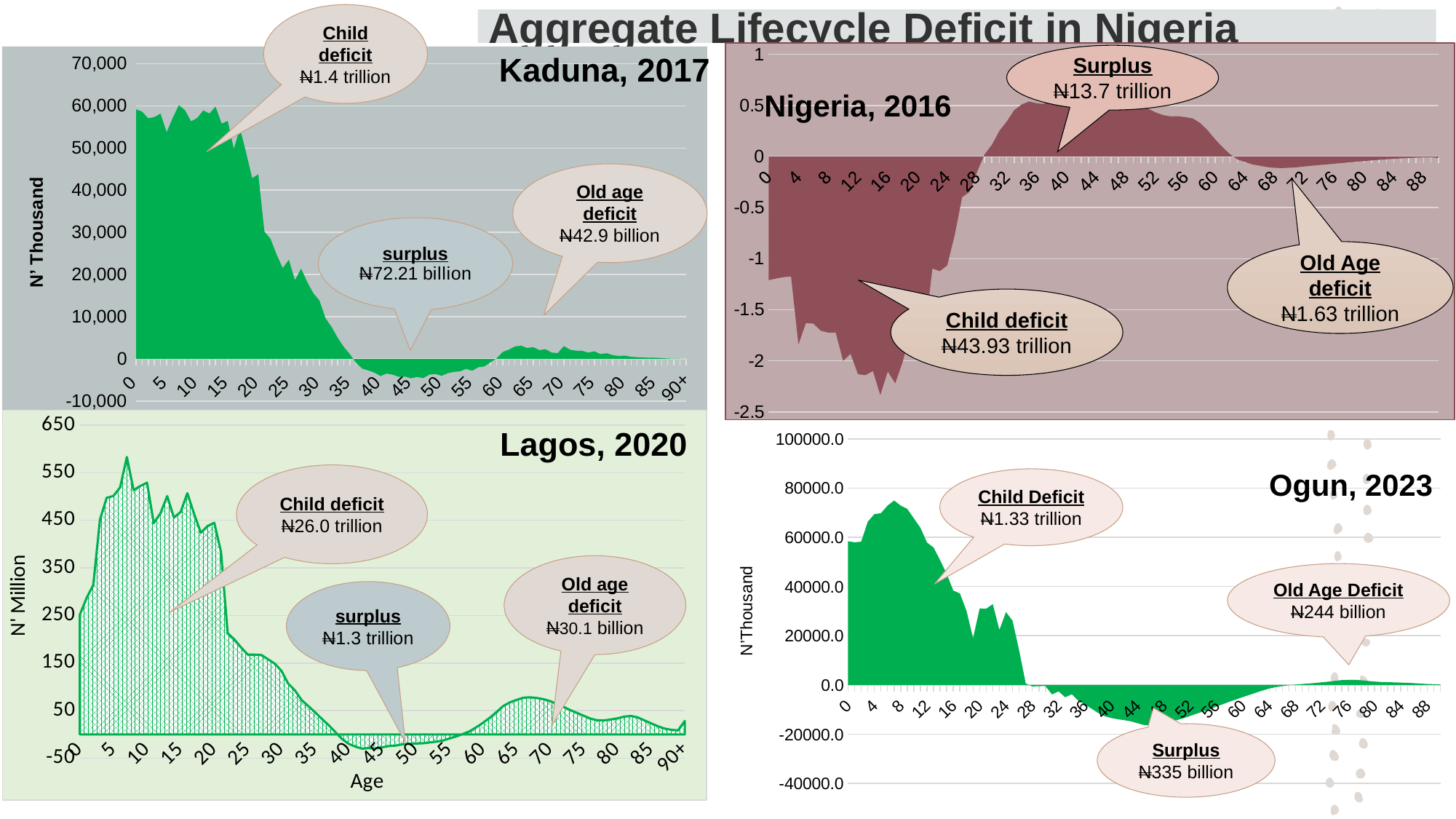

Child deficit
N1.4 trillion
# Aggregate Lifecycle Deficit in Nigeria

### Chart

| Category | LC |
|---|---|
| 0 | -1.2105470376973009 |
| 1 | -1.1944355859148028 |
| 2 | -1.180950494306195 |
| 3 | -1.174165362944784 |
| 4 | -1.839951055772125 |
| 5 | -1.6310439823484277 |
| 6 | -1.6358108384128354 |
| 7 | -1.7055583972814303 |
| 8 | -1.7234872229581943 |
| 9 | -1.7229260891257294 |
| 10 | -2.0008387742165676 |
| 11 | -1.9316379198525127 |
| 12 | -2.1312083624885245 |
| 13 | -2.1404246065752837 |
| 14 | -2.0991833714576322 |
| 15 | -2.3355414795282385 |
| 16 | -2.1044654913029945 |
| 17 | -2.2207115509119286 |
| 18 | -2.0115739528126455 |
| 19 | -1.7396538886244022 |
| 20 | -1.537676596326496 |
| 21 | -1.709153033058808 |
| 22 | -1.0970426996346407 |
| 23 | -1.1224817115371153 |
| 24 | -1.065327071738298 |
| 25 | -0.7668335663075007 |
| 26 | -0.3982930628239843 |
| 27 | -0.3461476752748799 |
| 28 | -0.15146558877257724 |
| 29 | 0.019859709368344396 |
| 30 | 0.11452058906714245 |
| 31 | 0.25095345003762304 |
| 32 | 0.3436943330269754 |
| 33 | 0.4538639931772642 |
| 34 | 0.5087974873187456 |
| 35 | 0.5387330072276574 |
| 36 | 0.5212288608763666 |
| 37 | 0.5145774544938134 |
| 38 | 0.5763204250147734 |
| 39 | 0.5794324910153846 |
| 40 | 0.5322106750179909 |
| 41 | 0.5671219651525328 |
| 42 | 0.5564577949848182 |
| 43 | 0.5308777286145265 |
| 44 | 0.4791475754266282 |
| 45 | 0.41496942365622463 |
| 46 | 0.49487544892251073 |
| 47 | 0.4985359462910938 |
| 48 | 0.5046635470498932 |
| 49 | 0.5043500034943321 |
| 50 | 0.4883132084084937 |
| 51 | 0.46681073326567896 |
| 52 | 0.4308921678768959 |
| 53 | 0.4051491112128365 |
| 54 | 0.3926616100850808 |
| 55 | 0.39435160812307896 |
| 56 | 0.3843976118582486 |
| 57 | 0.3717249699266512 |
| 58 | 0.32611114130029756 |
| 59 | 0.2544413947612996 |
| 60 | 0.16724070651779777 |
| 61 | 0.08991449964302889 |
| 62 | 0.02220739035155409 |
| 63 | -0.029184005619727598 |
| 64 | -0.05415554839430889 |
| 65 | -0.07782308220162312 |
| 66 | -0.09077025613113766 |
| 67 | -0.1042290176509241 |
| 68 | -0.11129982765004734 |
| 69 | -0.11405029982944968 |
| 70 | -0.10978130459758306 |
| 71 | -0.10523054718052532 |
| 72 | -0.09769073193345458 |
| 73 | -0.09019256127272142 |
| 74 | -0.08389897988252569 |
| 75 | -0.07755942169029882 |
| 76 | -0.07127153763166645 |
| 77 | -0.06443433227400093 |
| 78 | -0.058209444092437244 |
| 79 | -0.05109496017948215 |
| 80 | -0.04473166074543272 |
| 81 | -0.03845422153162662 |
| 82 | -0.032533284876600295 |
| 83 | -0.027291392885637835 |
| 84 | -0.022689080613644743 |
| 85 | -0.018559497016577626 |
| 86 | -0.014730781324093263 |
| 87 | -0.011327709758853163 |
| 88 | -0.00859961513622829 |
| 89 | -0.006454133071921117 |
| 90+ | -0.014695268667130727 |
Kaduna, 2017
Surplus
N13.7 trillion

### Chart

| Category |  |
|---|---|
| 0  | 59165.4556147487 |
| 1  | 58577.10911950408 |
| 2  | 57025.396913303994 |
| 3  | 57326.97084664969 |
| 4  | 58137.891663800074 |
| 5  | 53754.233557893276 |
| 6  | 57121.8803174595 |
| 7  | 60131.114800005285 |
| 8  | 58953.50807821956 |
| 9  | 56308.17372226842 |
| 10  | 57107.607996000486 |
| 11  | 58894.57235307224 |
| 12  | 58141.31397345616 |
| 13  | 59797.83010969137 |
| 14  | 55781.53615114936 |
| 15  | 56401.86027284738 |
| 16  | 49803.039680907925 |
| 17  | 54699.14433789913 |
| 18  | 48894.75481730848 |
| 19  | 42848.9024311673 |
| 20  | 43784.93381315617 |
| 21  | 30203.564585453587 |
| 22  | 28460.244536556656 |
| 23  | 24729.577462292225 |
| 24  | 21532.212714698013 |
| 25  | 23512.104422134027 |
| 26  | 18672.31426162791 |
| 27  | 21406.21175420293 |
| 28  | 18255.293327226347 |
| 29  | 15591.643088706012 |
| 30  | 13863.588600234441 |
| 31  | 9651.261979321422 |
| 32  | 7574.3713602724565 |
| 33  | 4992.348254523487 |
| 34  | 2857.841448539417 |
| 35  | 1109.538558066095 |
| 36  | -890.2791001848964 |
| 37  | -2270.96797149739 |
| 38  | -2706.736839704001 |
| 39  | -3231.7181143166017 |
| 40  | -4034.0132650356754 |
| 41  | -3433.8852613315976 |
| 42  | -3722.3759087776743 |
| 43  | -4225.388669711367 |
| 44  | -4164.826441178244 |
| 45  | -4563.8337726113095 |
| 46  | -4266.417848566296 |
| 47  | -4523.135981060426 |
| 48  | -3694.4129170443703 |
| 49  | -3544.201844258874 |
| 50  | -3975.5142640297126 |
| 51  | -3351.942501241494 |
| 52  | -3053.085690748185 |
| 53  | -2935.632930501748 |
| 54  | -2345.662049616898 |
| 55  | -2777.155966515409 |
| 56  | -1964.5790154653696 |
| 57  | -1753.9814572462346 |
| 58  | -783.2131808335416 |
| 59  | 145.2937422463183 |
| 60  | 1660.7889035159715 |
| 61  | 2220.2160344727417 |
| 62  | 2968.3788435048655 |
| 63  | 3166.266652517481 |
| 64  | 2611.6730833699894 |
| 65  | 2808.661591162394 |
| 66  | 2101.722490915372 |
| 67  | 2323.5497368574224 |
| 68  | 1529.7628676428103 |
| 69  | 1387.2085053531855 |
| 70  | 3062.931926212276 |
| 71  | 2211.704479284292 |
| 72  | 1975.028576453938 |
| 73  | 1944.090989577824 |
| 74  | 1513.8183350996674 |
| 75  | 1825.2329410838133 |
| 76  | 1162.050404539341 |
| 77  | 1371.6025245281403 |
| 78  | 909.3680315873339 |
| 79  | 713.9767246867618 |
| 80  | 785.2446865303966 |
| 81  | 526.5158960660067 |
| 82  | 437.6320132349006 |
| 83  | 350.3704994869089 |
| 84  | 279.57491204202057 |
| 85  | 309.7738089943125 |
| 86  | 223.63829324273405 |
| 87  | 121.84318933084379 |
| 88  | 92.36629114781488 |
| 89  | 65.25050266662825 |
| 90+ | 43.91329280194892 |
Nigeria, 2016
Old age deficit
N42.9 billion
Old Age deficit
N1.63 trillion
Child deficit
N43.93 trillion

### Chart

| Category | Lifecycle Deficit |
|---|---|
| 0 | 251.53021040185055 |
| 1 | 286.4190080380841 |
| 2 | 313.9751337705011 |
| 3 | 451.50782656466095 |
| 4 | 497.22432976966957 |
| 5 | 501.03318950445237 |
| 6 | 519.3624345883442 |
| 7 | 582.9915711411456 |
| 8 | 513.3269379826781 |
| 9 | 522.1071125406334 |
| 10 | 528.960295908913 |
| 11 | 443.8813857623253 |
| 12 | 464.79028521151673 |
| 13 | 500.8829139713715 |
| 14 | 455.7840608026439 |
| 15 | 467.4398440859593 |
| 16 | 506.7802505349022 |
| 17 | 463.464552528934 |
| 18 | 424.032335495454 |
| 19 | 437.7180887357756 |
| 20 | 444.7908943647711 |
| 21 | 383.7187854241913 |
| 22 | 212.84756186365559 |
| 23 | 199.39762715122856 |
| 24 | 182.56781385136793 |
| 25 | 167.48794544398532 |
| 26 | 167.54536329599767 |
| 27 | 167.0079016248323 |
| 28 | 157.89905433021386 |
| 29 | 148.64011252358102 |
| 30 | 133.56069865919505 |
| 31 | 106.62843817929308 |
| 32 | 92.49682460002202 |
| 33 | 72.14270953033872 |
| 34 | 59.38586886674352 |
| 35 | 46.56217864591679 |
| 36 | 32.751945705055505 |
| 37 | 19.66611417901794 |
| 38 | 5.166567014625571 |
| 39 | -9.48413898535216 |
| 40 | -19.759610332046748 |
| 41 | -25.615013611418703 |
| 42 | -29.971222382250858 |
| 43 | -28.57847385783498 |
| 44 | -29.841161750301296 |
| 45 | -27.0818991304439 |
| 46 | -24.40093418422765 |
| 47 | -23.490007199313936 |
| 48 | -20.80131901024214 |
| 49 | -19.727608343990312 |
| 50 | -19.160655525254526 |
| 51 | -18.73435700511402 |
| 52 | -17.041033456890602 |
| 53 | -15.345145882208215 |
| 54 | -12.983249836260427 |
| 55 | -8.549790159874135 |
| 56 | -4.298711693598591 |
| 57 | 0.8579423386020153 |
| 58 | 6.571223618143279 |
| 59 | 15.116793996528827 |
| 60 | 24.500282151919293 |
| 61 | 35.02332913860434 |
| 62 | 46.95130155938833 |
| 63 | 59.715824052528745 |
| 64 | 67.4122639568142 |
| 65 | 72.56700489892418 |
| 66 | 77.07943161000837 |
| 67 | 78.01282344158787 |
| 68 | 76.40330109373647 |
| 69 | 73.91638168995226 |
| 70 | 69.77126526736473 |
| 71 | 63.36358614371972 |
| 72 | 57.57328681592117 |
| 73 | 50.78122559072011 |
| 74 | 44.86564998762005 |
| 75 | 38.965452838743275 |
| 76 | 33.02313302518162 |
| 77 | 29.629334393857437 |
| 78 | 29.45537086355337 |
| 79 | 31.438773730879696 |
| 80 | 33.83238378771221 |
| 81 | 37.36216479815604 |
| 82 | 38.72121233221107 |
| 83 | 35.687988107168245 |
| 84 | 29.4095360386812 |
| 85 | 23.210015692355164 |
| 86 | 17.054624188702 |
| 87 | 12.213114065470634 |
| 88 | 9.613705837305224 |
| 89 | 8.41405658763094 |
| 90+ | 28.205731013693573 |
Lagos, 2020

### Chart

| Category | Lifecycle Deficit |
|---|---|
| 0 | 58387.81797264033 |
| 1 | 57971.25763333063 |
| 2 | 58210.88371595739 |
| 3 | 66297.42430258235 |
| 4 | 69409.41683222634 |
| 5 | 69786.36099747346 |
| 6 | 72859.01077273548 |
| 7 | 74952.23472095813 |
| 8 | 72877.28704171628 |
| 9 | 71541.15811991021 |
| 10 | 67723.0018250297 |
| 11 | 63865.44794198105 |
| 12 | 57872.08889200403 |
| 13 | 55865.65033788974 |
| 14 | 50651.10210842509 |
| 15 | 45114.38263634734 |
| 16 | 38360.501314425215 |
| 17 | 37188.60326190935 |
| 18 | 30157.00434623522 |
| 19 | 19020.979973776222 |
| 20 | 31067.284460509472 |
| 21 | 30975.904565418896 |
| 22 | 32864.607226333814 |
| 23 | 22358.90252029401 |
| 24 | 29619.34759586658 |
| 25 | 26086.224933568883 |
| 26 | 14033.116059132386 |
| 27 | 635.5203149087174 |
| 28 | -600.993047212658 |
| 29 | -480.9055335209996 |
| 30 | -474.8371371060057 |
| 31 | -3848.004210703715 |
| 32 | -2597.3941133408807 |
| 33 | -5000.125792269755 |
| 34 | -3765.6914442031994 |
| 35 | -6454.556170716831 |
| 36 | -7894.75694429344 |
| 37 | -9621.216523427254 |
| 38 | -11343.574650824303 |
| 39 | -12718.038013742022 |
| 40 | -13417.801639356425 |
| 41 | -13932.479191097118 |
| 42 | -14303.608345599445 |
| 43 | -14767.514285360186 |
| 44 | -15559.95165775621 |
| 45 | -16274.213123830545 |
| 46 | -16422.82991759041 |
| 47 | -16349.955230830295 |
| 48 | -15908.95471002574 |
| 49 | -15271.931848431333 |
| 50 | -14257.98852698103 |
| 51 | -13505.098816106809 |
| 52 | -12574.20372167787 |
| 53 | -11648.386680013155 |
| 54 | -10728.599055173927 |
| 55 | -9835.228033057723 |
| 56 | -8723.218887229585 |
| 57 | -7780.760941111941 |
| 58 | -6744.64869440073 |
| 59 | -5856.707300824841 |
| 60 | -4906.85264930272 |
| 61 | -4026.1963436415717 |
| 62 | -3123.907340103324 |
| 63 | -2249.3784529629393 |
| 64 | -1442.2558856907362 |
| 65 | -872.2281025033608 |
| 66 | -466.6130189911073 |
| 67 | -99.40256674101147 |
| 68 | 159.3530134754019 |
| 69 | 388.6345794609715 |
| 70 | 588.1720345624672 |
| 71 | 806.0545709138241 |
| 72 | 1093.4372839752277 |
| 73 | 1340.443706190429 |
| 74 | 1676.9417798231934 |
| 75 | 1980.7542945339283 |
| 76 | 2051.0789463363153 |
| 77 | 2057.8328265804175 |
| 78 | 1900.604119336155 |
| 79 | 1625.76594259581 |
| 80 | 1390.0329540103241 |
| 81 | 1211.8933068446402 |
| 82 | 1135.843631247074 |
| 83 | 1052.5666282260968 |
| 84 | 972.085935140817 |
| 85 | 865.4824073332584 |
| 86 | 712.5115750968919 |
| 87 | 550.6852816923462 |
| 88 | 411.2928097048929 |
| 89 | 297.48439519970725 |
| 90+ | 209.25958135624947 |
Ogun, 2023
Child deficit
N26.0 trillion
Child Deficit
N1.33 trillion
Old age deficit
N30.1 billion
Old Age Deficit
N244 billion
surplus N1.3 trillion
Surplus
N335 billion